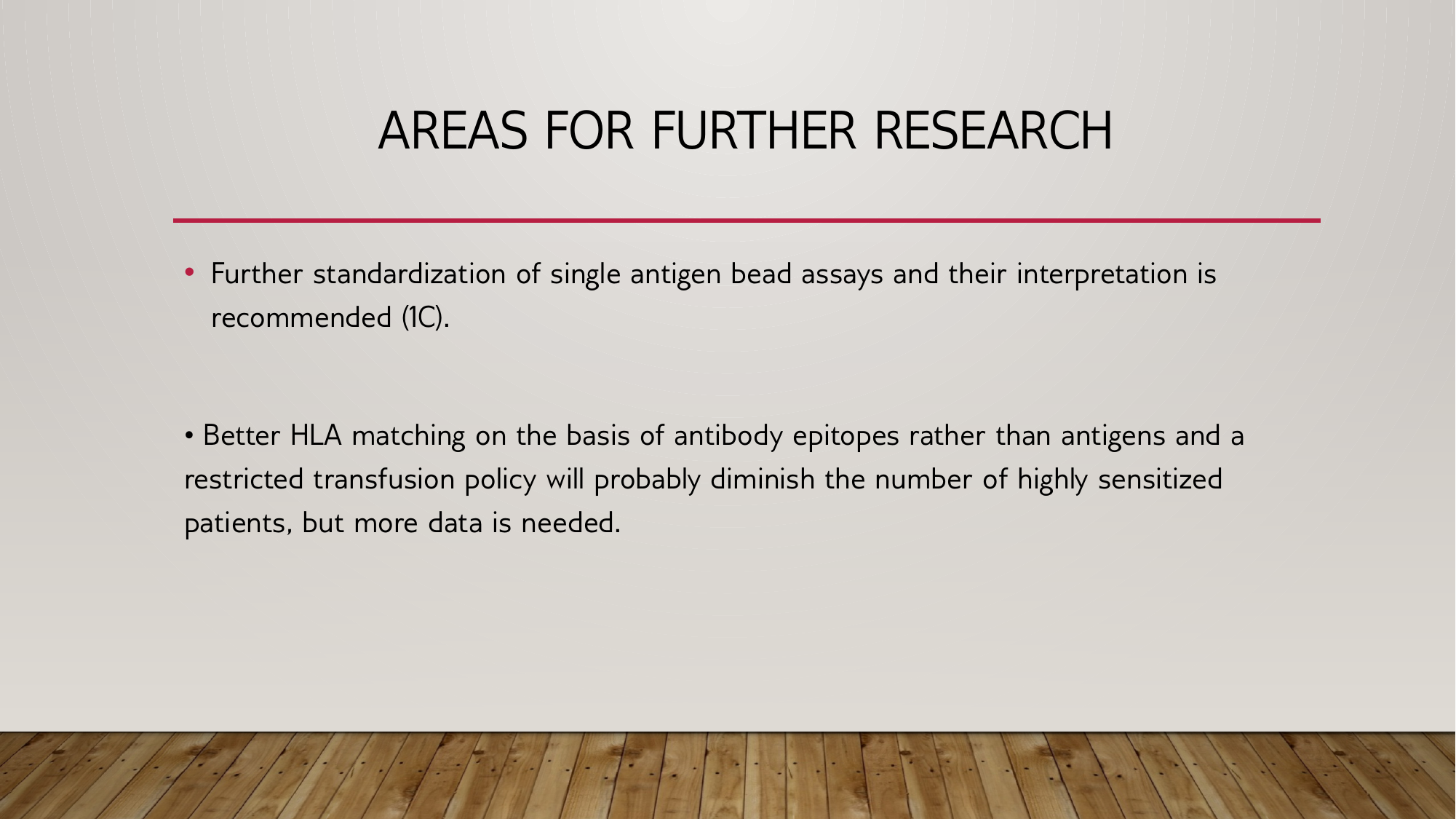

# Areas for Further Research
Further standardization of single antigen bead assays and their interpretation is recommended (1C).

• Better HLA matching on the basis of antibody epitopes rather than antigens and a restricted transfusion policy will probably diminish the number of highly sensitized patients, but more data is needed.